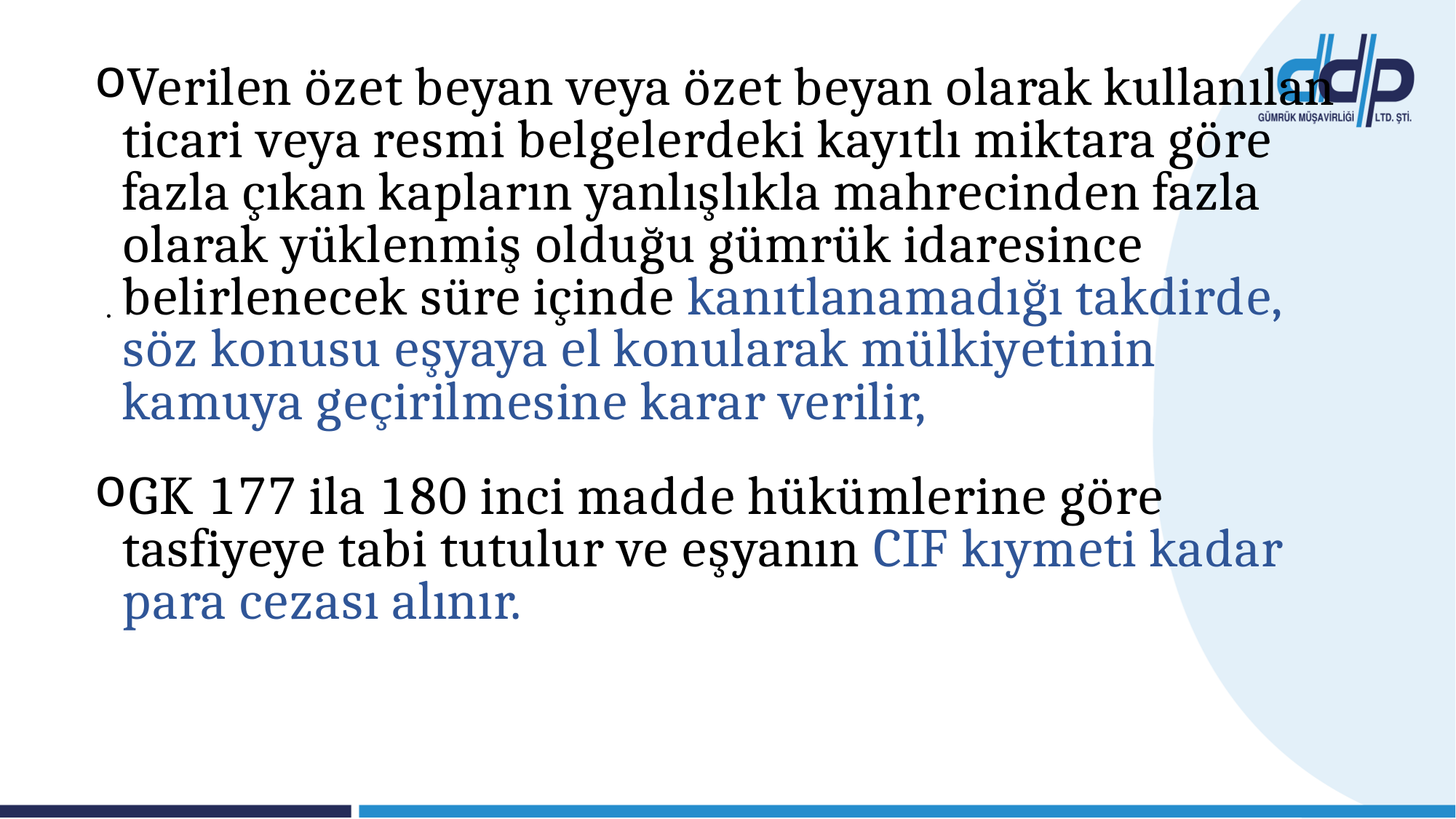

.
Verilen özet beyan veya özet beyan olarak kullanılan ticari veya resmi belgelerdeki kayıtlı miktara göre fazla çıkan kapların yanlışlıkla mahrecinden fazla olarak yüklenmiş olduğu gümrük idaresince belirlenecek süre içinde kanıtlanamadığı takdirde, söz konusu eşyaya el konularak mülkiyetinin kamuya geçirilmesine karar verilir,
GK 177 ila 180 inci madde hükümlerine göre tasfiyeye tabi tutulur ve eşyanın CIF kıymeti kadar para cezası alınır.

Ek-1 TABLO